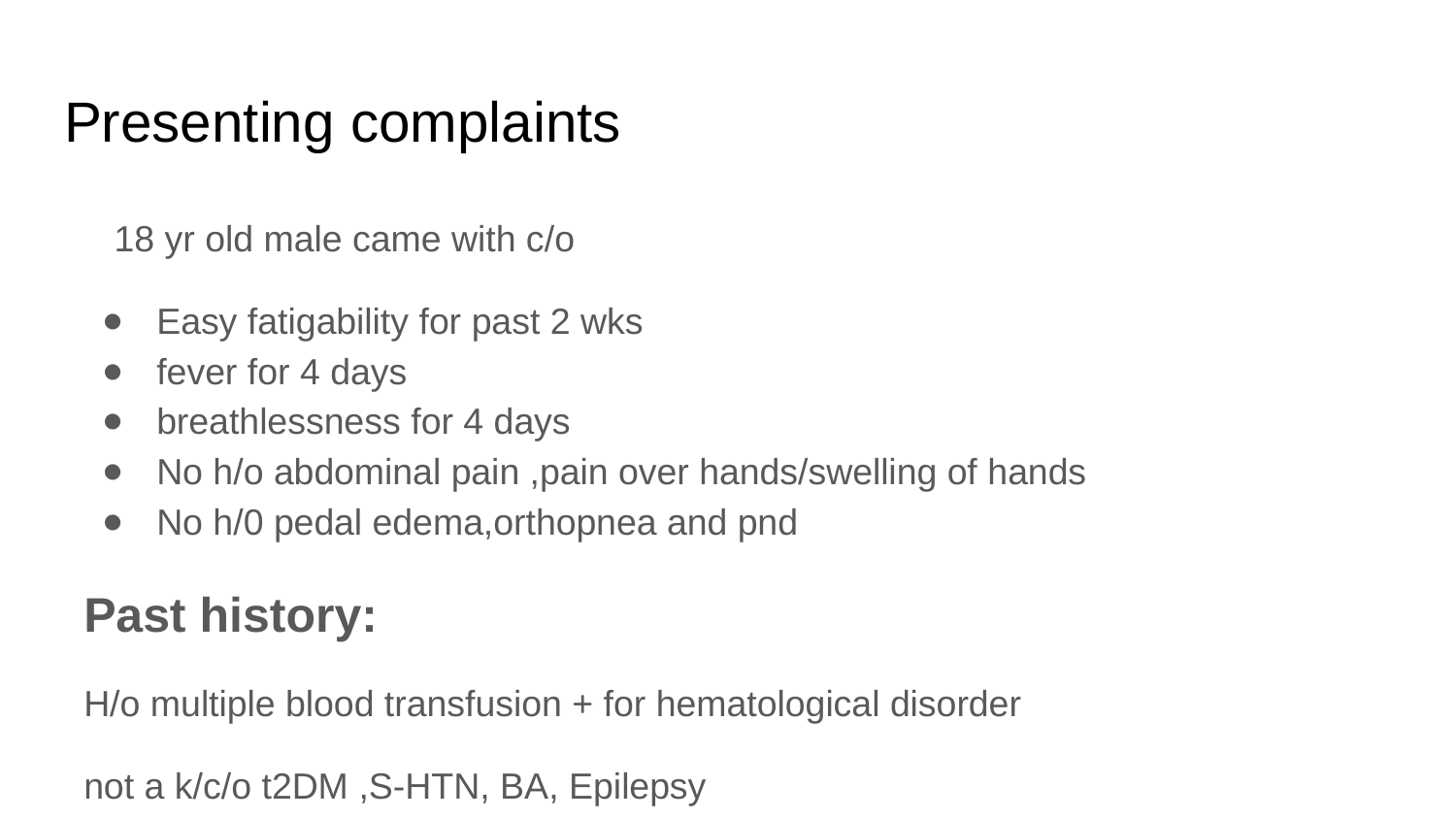

# Presenting complaints
   18 yr old male came with c/o
Easy fatigability for past 2 wks
fever for 4 days
breathlessness for 4 days
No h/o abdominal pain ,pain over hands/swelling of hands
No h/0 pedal edema,orthopnea and pnd
Past history:
H/o multiple blood transfusion + for hematological disorder
not a k/c/o t2DM ,S-HTN, BA, Epilepsy